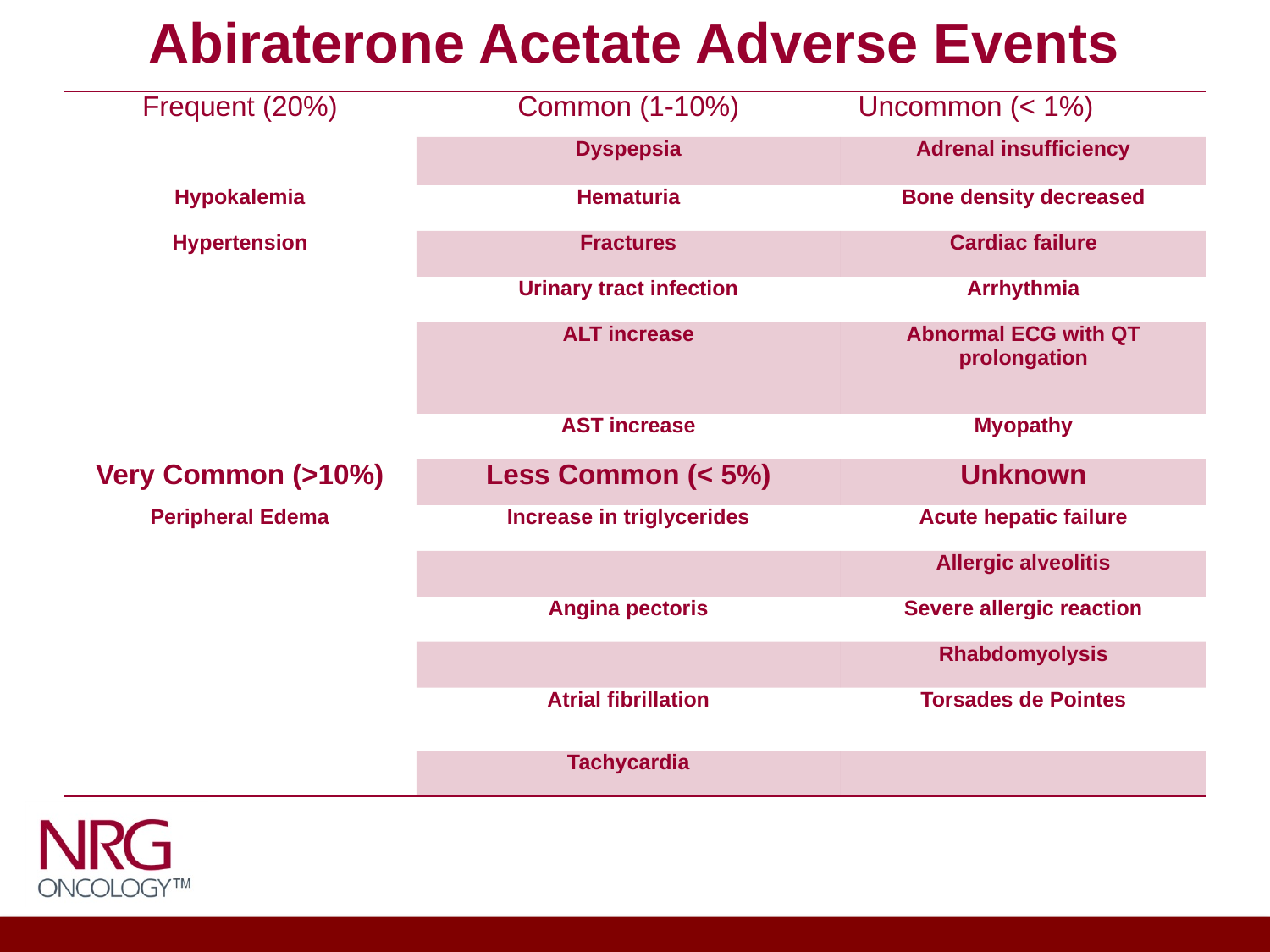

# Abiraterone Acetate Adverse Events
| Frequent (20%) | Common (1-10%) | Uncommon (< 1%) |
| --- | --- | --- |
|  | Dyspepsia | Adrenal insufficiency |
| Hypokalemia | Hematuria | Bone density decreased |
| Hypertension | Fractures | Cardiac failure |
|  | Urinary tract infection | Arrhythmia |
|  | ALT increase | Abnormal ECG with QT prolongation |
|  | AST increase | Myopathy |
| Very Common (>10%) | Less Common (< 5%) | Unknown |
| Peripheral Edema | Increase in triglycerides | Acute hepatic failure |
|  |  | Allergic alveolitis |
|  | Angina pectoris | Severe allergic reaction |
|  |  | Rhabdomyolysis |
|  | Atrial fibrillation | Torsades de Pointes |
|  | Tachycardia |  |